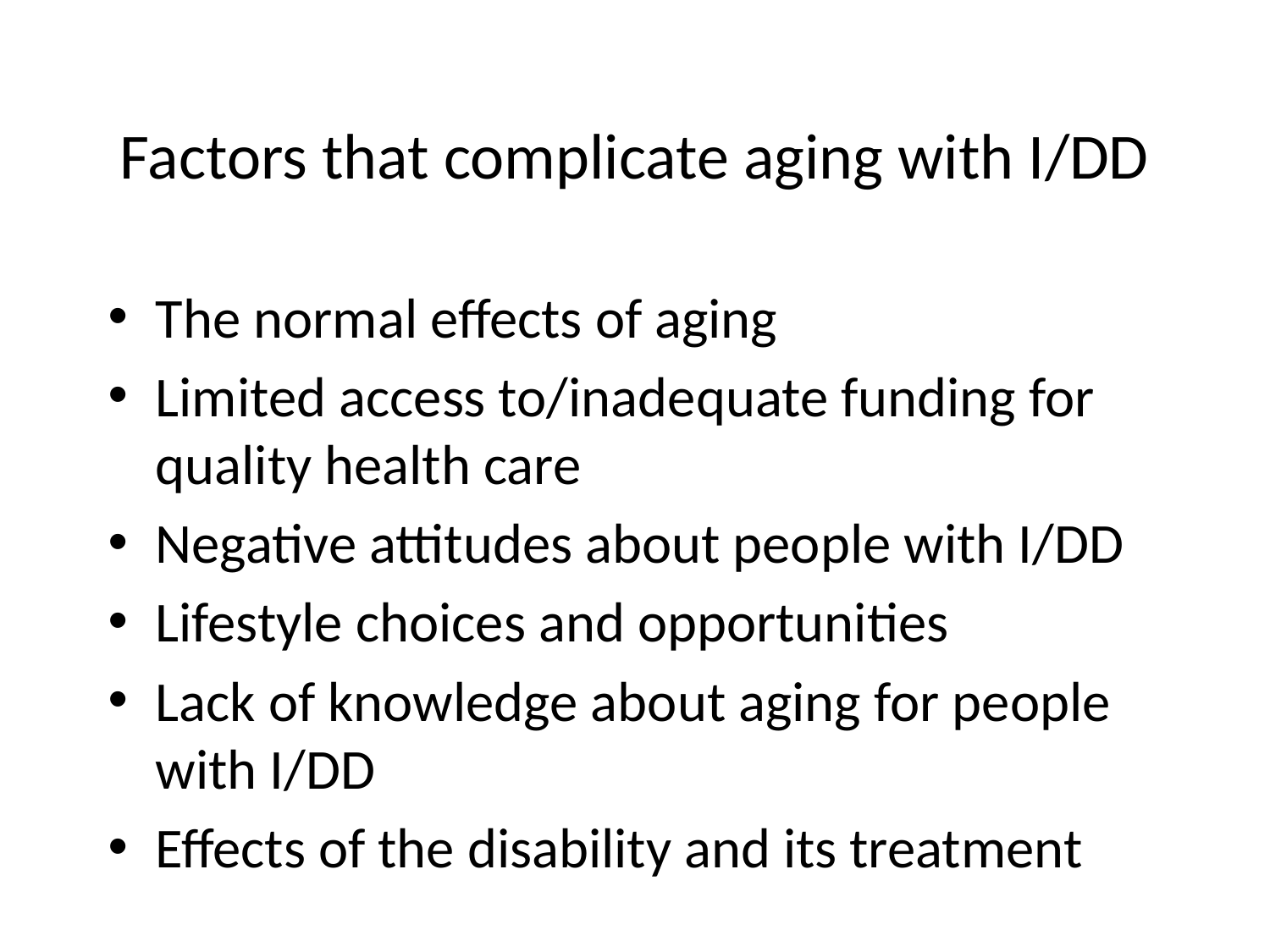

# Factors that complicate aging with I/DD
The normal effects of aging
Limited access to/inadequate funding for quality health care
Negative attitudes about people with I/DD
Lifestyle choices and opportunities
Lack of knowledge about aging for people with I/DD
Effects of the disability and its treatment